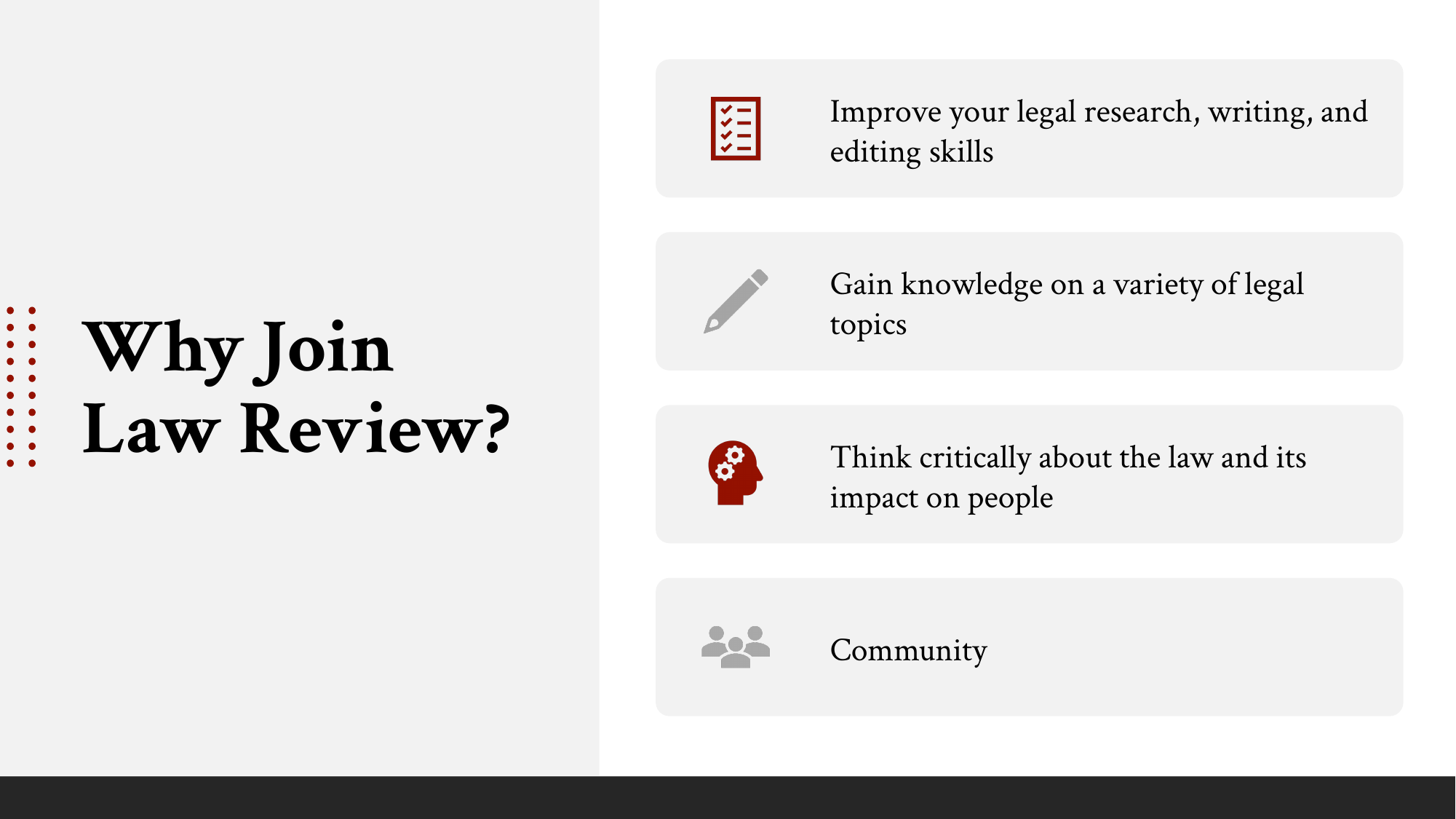

Improve your legal research, writing, and editing skills
Gain knowledge on a variety of legal topics
Think critically about the law and its impact on people
Community
# Why Join Law Review?